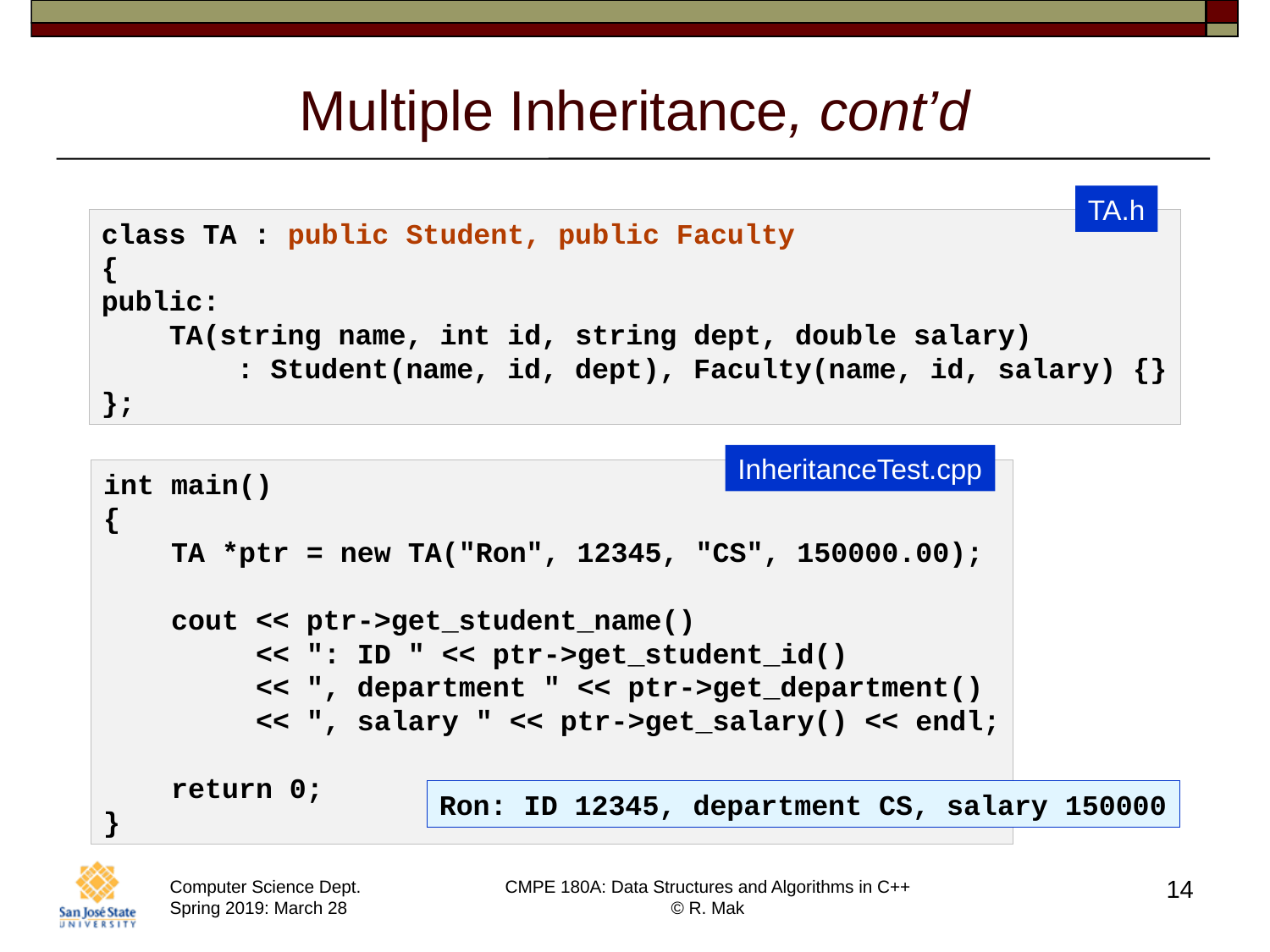

# Multiple Inheritance, cont’d
TA.h
class TA : public Student, public Faculty
{
public:
    TA(string name, int id, string dept, double salary)
        : Student(name, id, dept), Faculty(name, id, salary) {}
};
InheritanceTest.cpp
int main()
{
    TA *ptr = new TA("Ron", 12345, "CS", 150000.00);
    cout << ptr->get_student_name()
         << ": ID " << ptr->get_student_id()
         << ", department " << ptr->get_department()
         << ", salary " << ptr->get_salary() << endl;
    return 0;
}
Ron: ID 12345, department CS, salary 150000
14